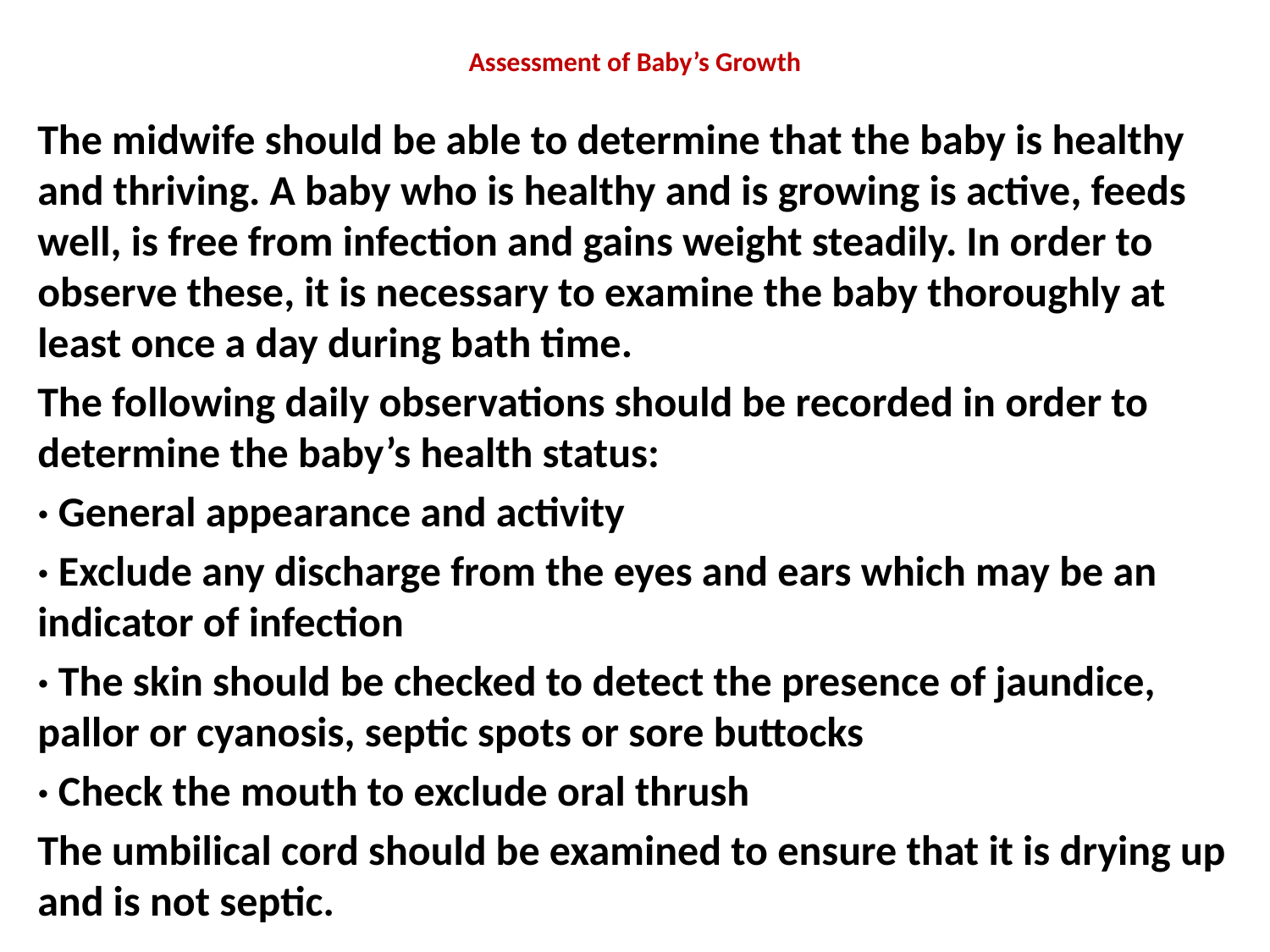

# Assessment of Baby’s Growth
The midwife should be able to determine that the baby is healthy and thriving. A baby who is healthy and is growing is active, feeds well, is free from infection and gains weight steadily. In order to observe these, it is necessary to examine the baby thoroughly at least once a day during bath time.
The following daily observations should be recorded in order to determine the baby’s health status:
· General appearance and activity
· Exclude any discharge from the eyes and ears which may be an indicator of infection
· The skin should be checked to detect the presence of jaundice, pallor or cyanosis, septic spots or sore buttocks
· Check the mouth to exclude oral thrush
The umbilical cord should be examined to ensure that it is drying up and is not septic.